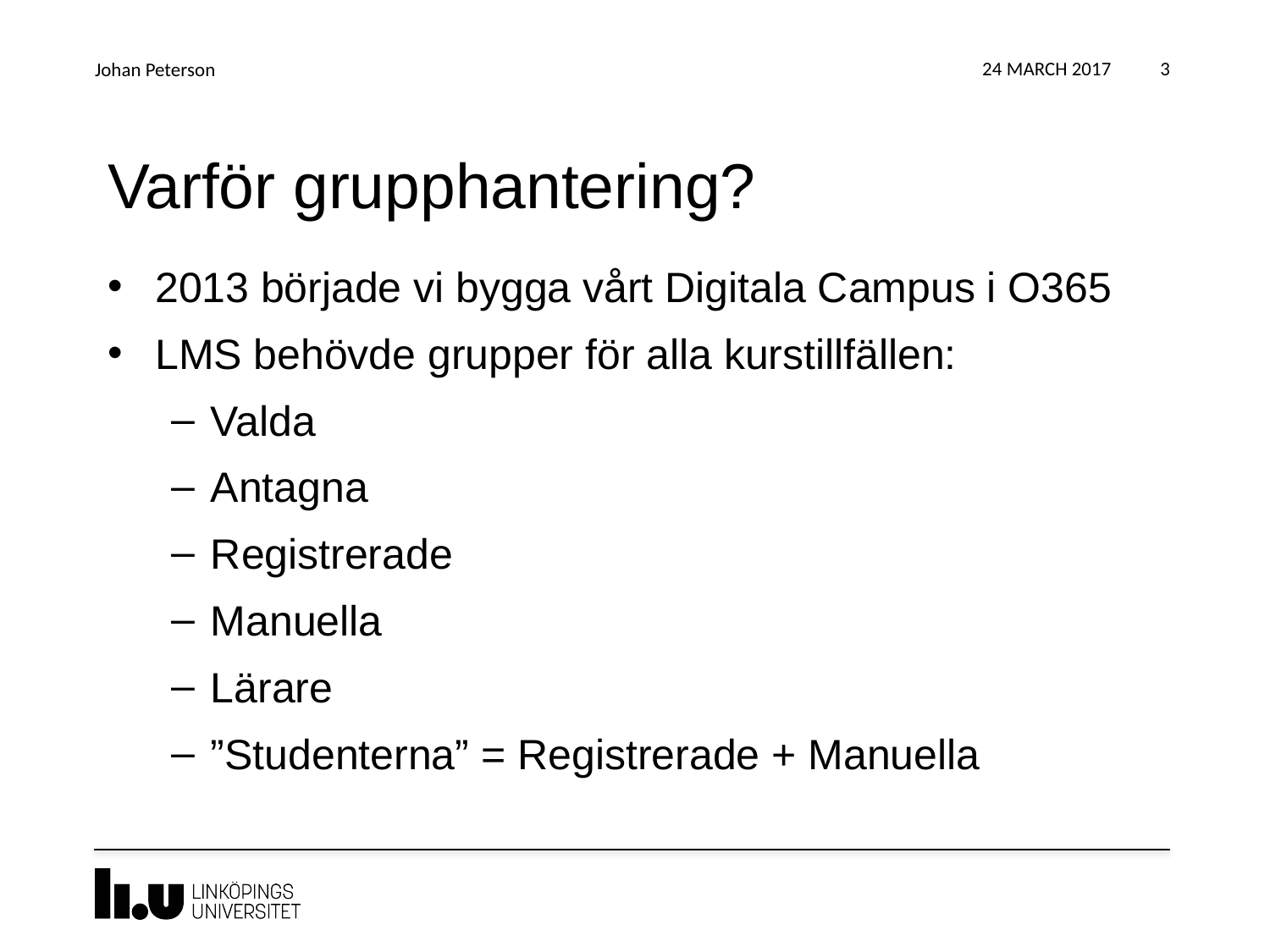

24 March 2017
Johan Peterson
3
# Varför grupphantering?
2013 började vi bygga vårt Digitala Campus i O365
LMS behövde grupper för alla kurstillfällen:
Valda
Antagna
Registrerade
Manuella
Lärare
”Studenterna” = Registrerade + Manuella